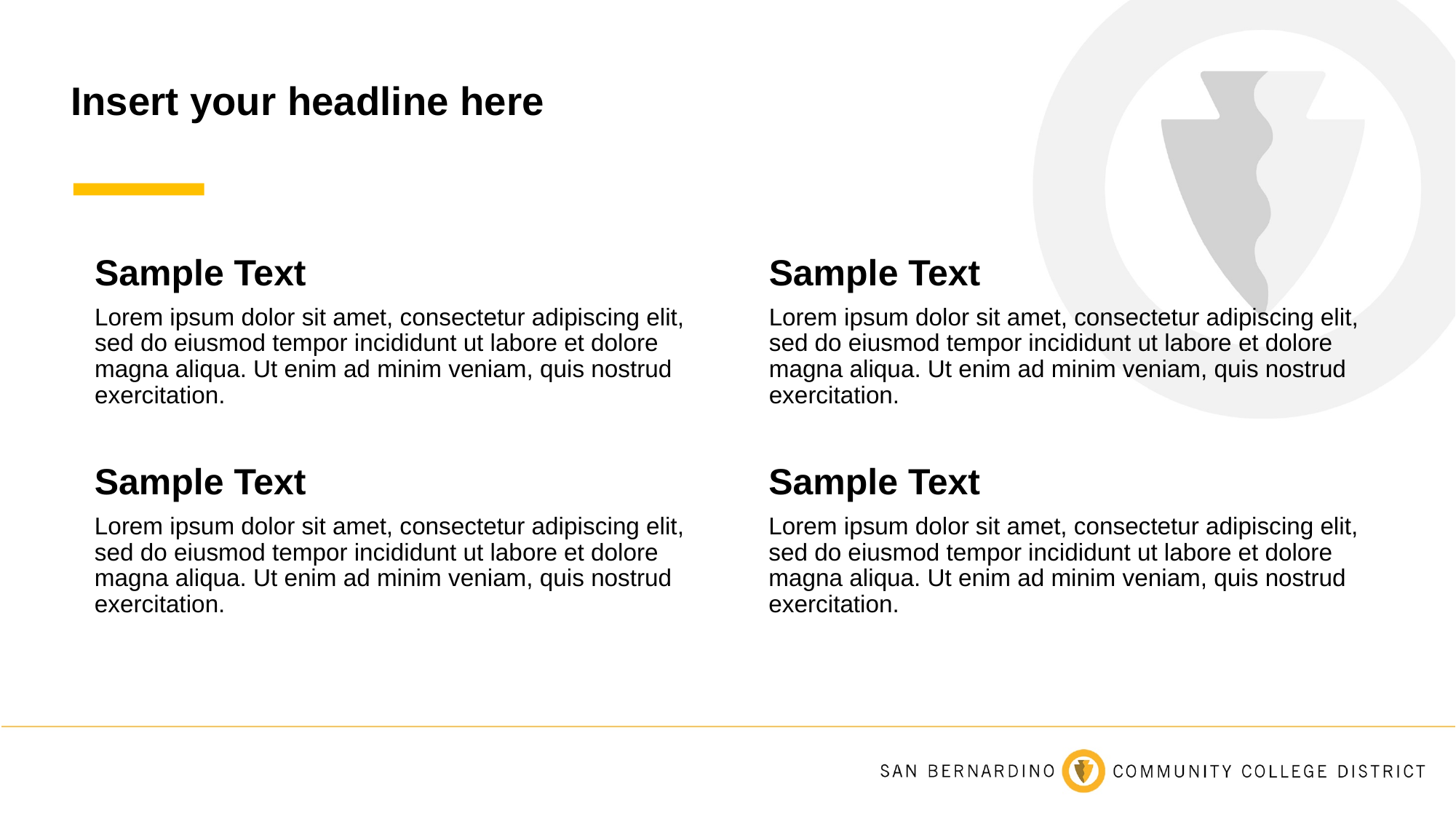

# Insert your headline here
Sample Text
Sample Text
Lorem ipsum dolor sit amet, consectetur adipiscing elit, sed do eiusmod tempor incididunt ut labore et dolore magna aliqua. Ut enim ad minim veniam, quis nostrud exercitation.
Lorem ipsum dolor sit amet, consectetur adipiscing elit, sed do eiusmod tempor incididunt ut labore et dolore magna aliqua. Ut enim ad minim veniam, quis nostrud exercitation.
Sample Text
Sample Text
Lorem ipsum dolor sit amet, consectetur adipiscing elit, sed do eiusmod tempor incididunt ut labore et dolore magna aliqua. Ut enim ad minim veniam, quis nostrud exercitation.
Lorem ipsum dolor sit amet, consectetur adipiscing elit, sed do eiusmod tempor incididunt ut labore et dolore magna aliqua. Ut enim ad minim veniam, quis nostrud exercitation.